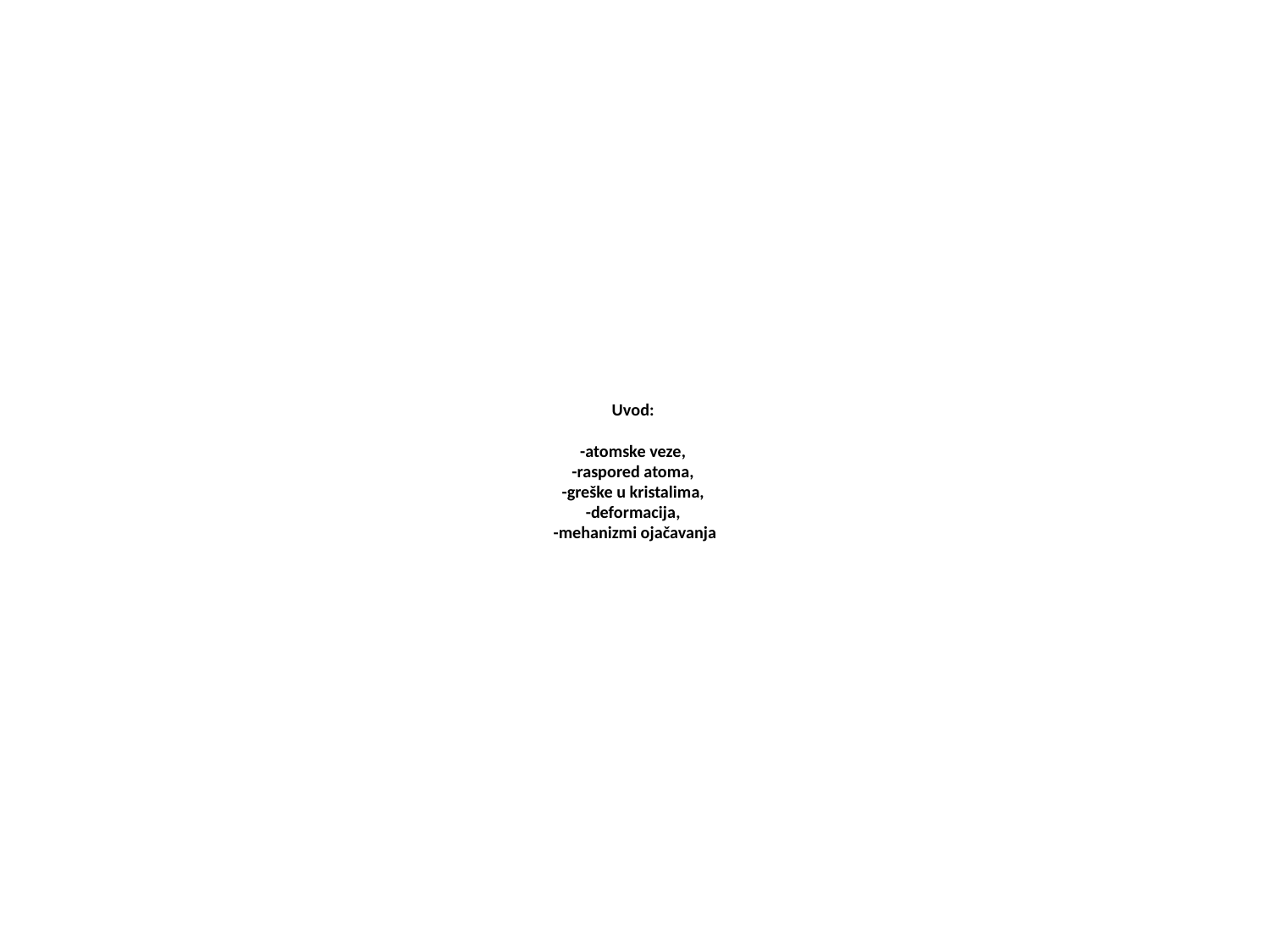

# Uvod: -atomske veze, -raspored atoma, -greške u kristalima, -deformacija, -mehanizmi ojačavanja